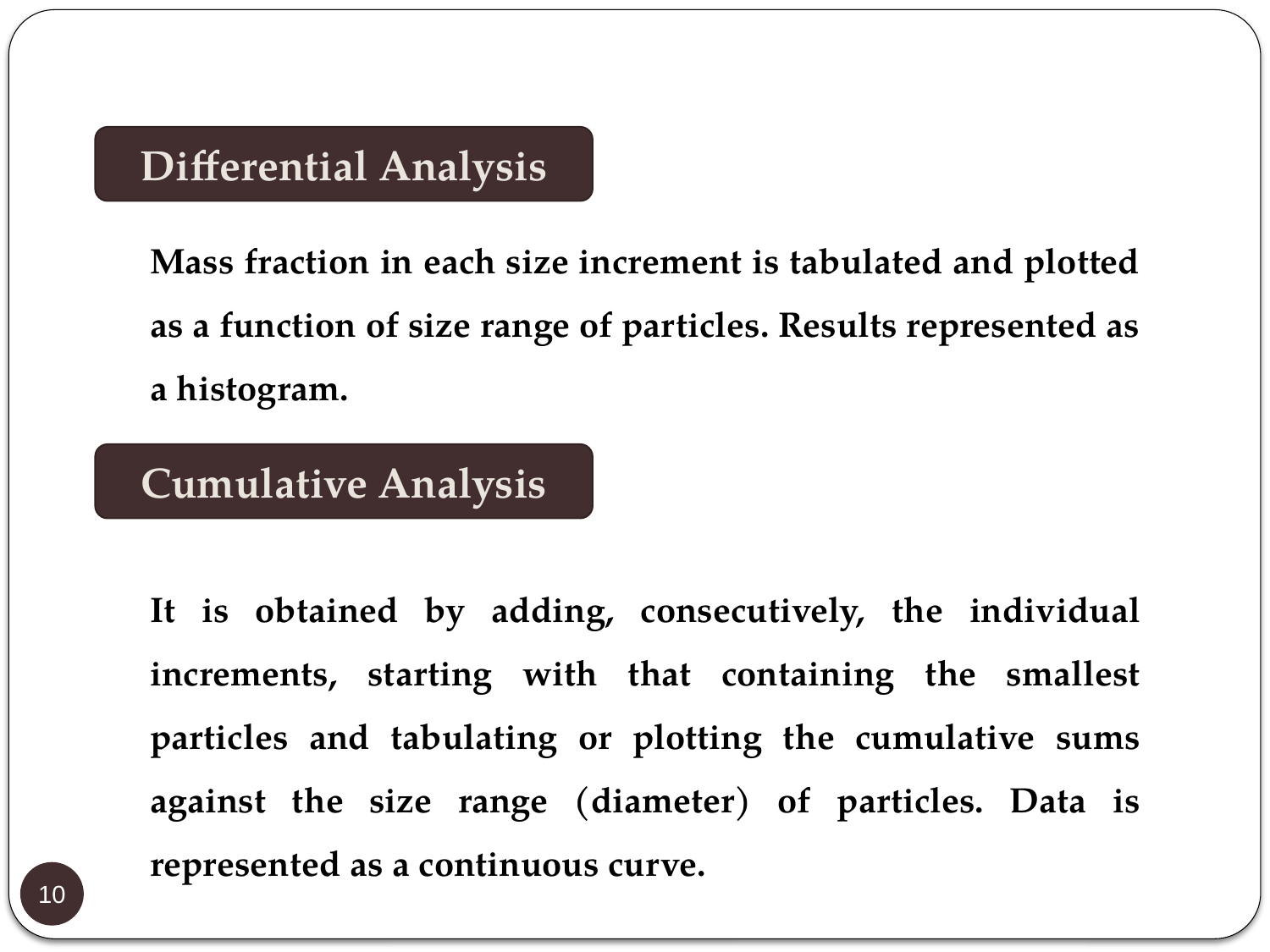

Differential Analysis
Mass fraction in each size increment is tabulated and plotted as a function of size range of particles. Results represented as a histogram.

It is obtained by adding, consecutively, the individual increments, starting with that containing the smallest particles and tabulating or plotting the cumulative sums against the size range (diameter) of particles. Data is represented as a continuous curve.
Cumulative Analysis
10